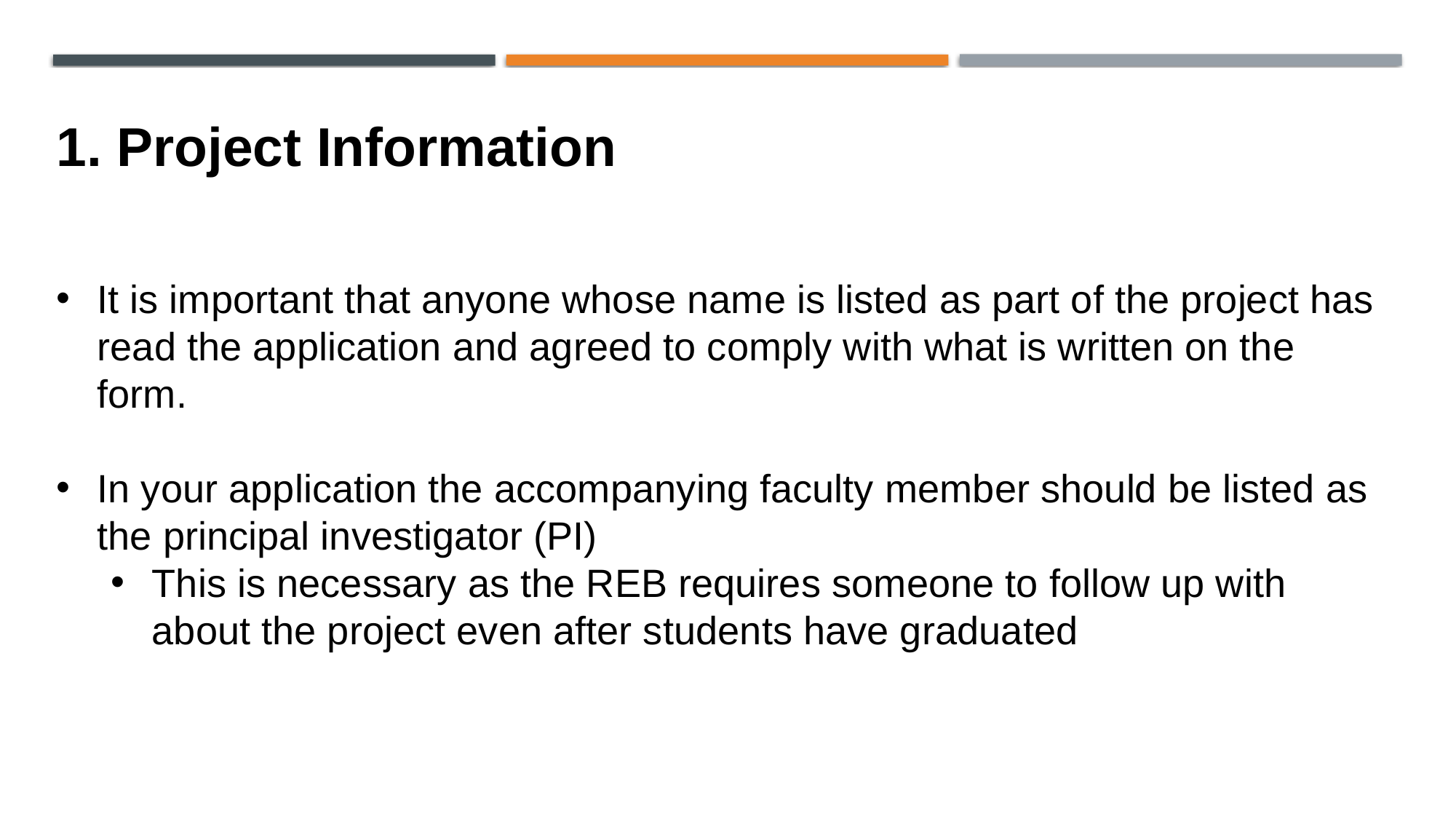

1. Project Information

It is important that anyone whose name is listed as part of the project has read the application and agreed to comply with what is written on the form.

In your application the accompanying faculty member should be listed as the principal investigator (PI)
This is necessary as the REB requires someone to follow up with about the project even after students have graduated